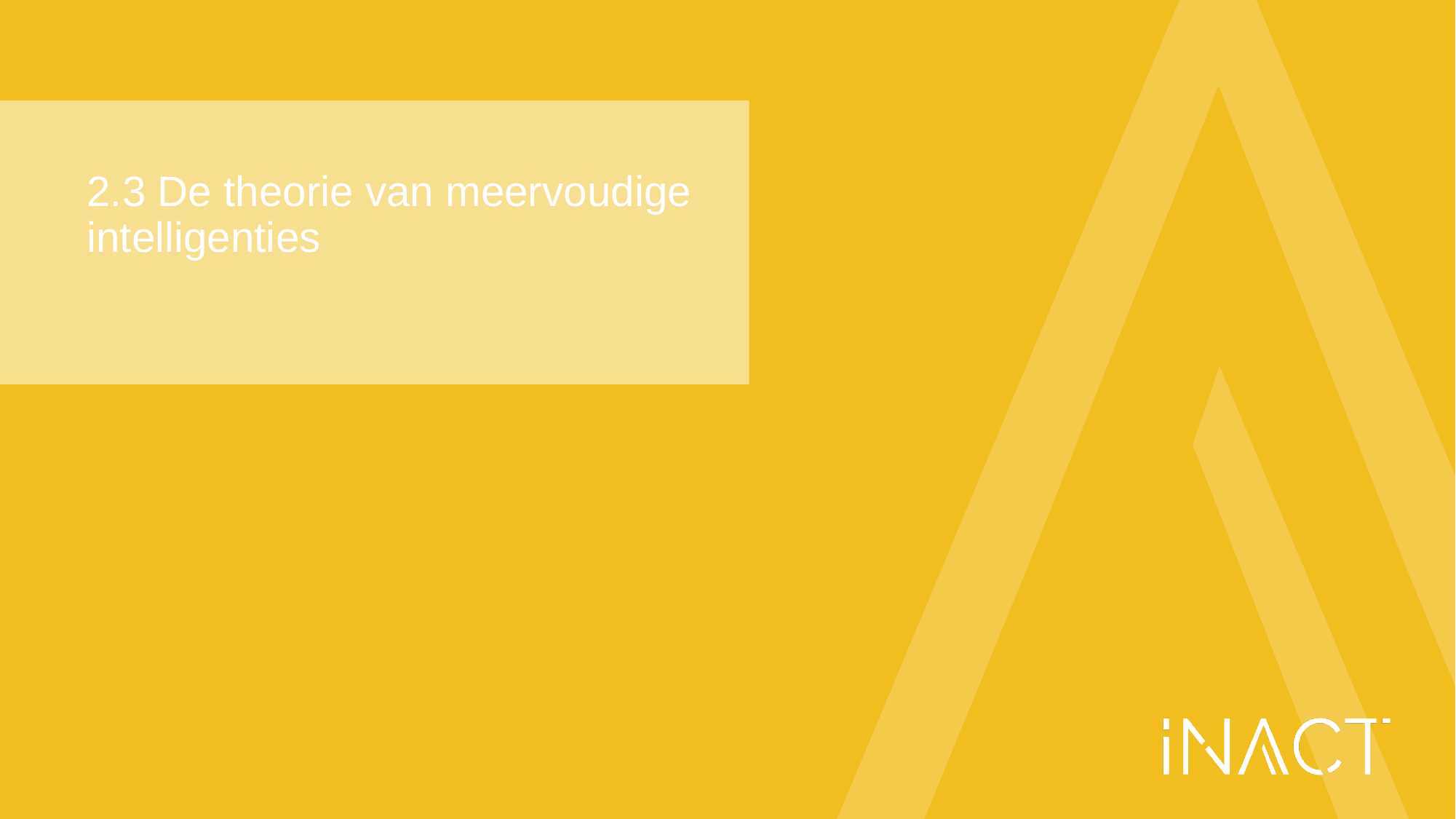

# 2.3 De theorie van meervoudige intelligenties